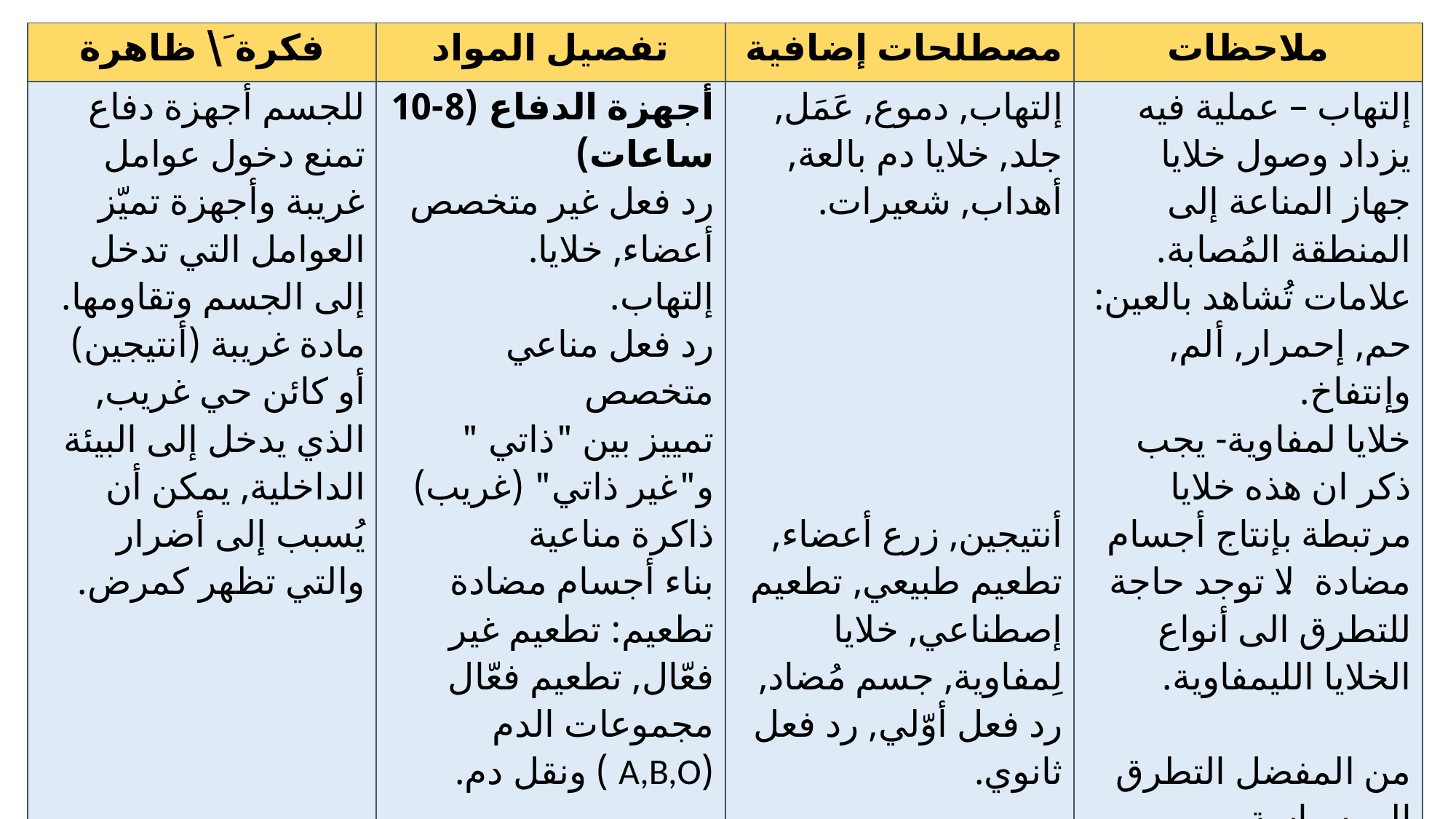

| فكرة َ\ ظاهرة | تفصيل المواد | مصطلحات إضافية | ملاحظات |
| --- | --- | --- | --- |
| للجسم أجهزة دفاع تمنع دخول عوامل غريبة وأجهزة تميّز العوامل التي تدخل إلى الجسم وتقاومها. مادة غريبة (أنتيجين) أو كائن حي غريب, الذي يدخل إلى البيئة الداخلية, يمكن أن يُسبب إلى أضرار والتي تظهر كمرض. | أجهزة الدفاع (8-10 ساعات) رد فعل غير متخصص أعضاء, خلايا. إلتهاب. رد فعل مناعي متخصص تمييز بين "ذاتي " و"غير ذاتي" (غريب) ذاكرة مناعية بناء أجسام مضادة تطعيم: تطعيم غير فعّال, تطعيم فعّال مجموعات الدم (A,B,O ) ونقل دم. | إلتهاب, دموع, عَمَل, جلد, خلايا دم بالعة, أهداب, شعيرات.             أنتيجين, زرع أعضاء, تطعيم طبيعي, تطعيم إصطناعي, خلايا لِمفاوية, جسم مُضاد, رد فعل أوّلي, رد فعل ثانوي.     تبرّع دم | إلتهاب – عملية فيه يزداد وصول خلايا جهاز المناعة إلى المنطقة المُصابة. علامات تُشاهد بالعين: حم, إحمرار, ألم, وإنتفاخ. خلايا لمفاوية- يجب ذكر ان هذه خلايا مرتبطة بإنتاج أجسام مضادة. لا توجد حاجة للتطرق الى أنواع الخلايا الليمفاوية. من المفضل التطرق الى سياسة التطعيمات في وزارة الصحة. |